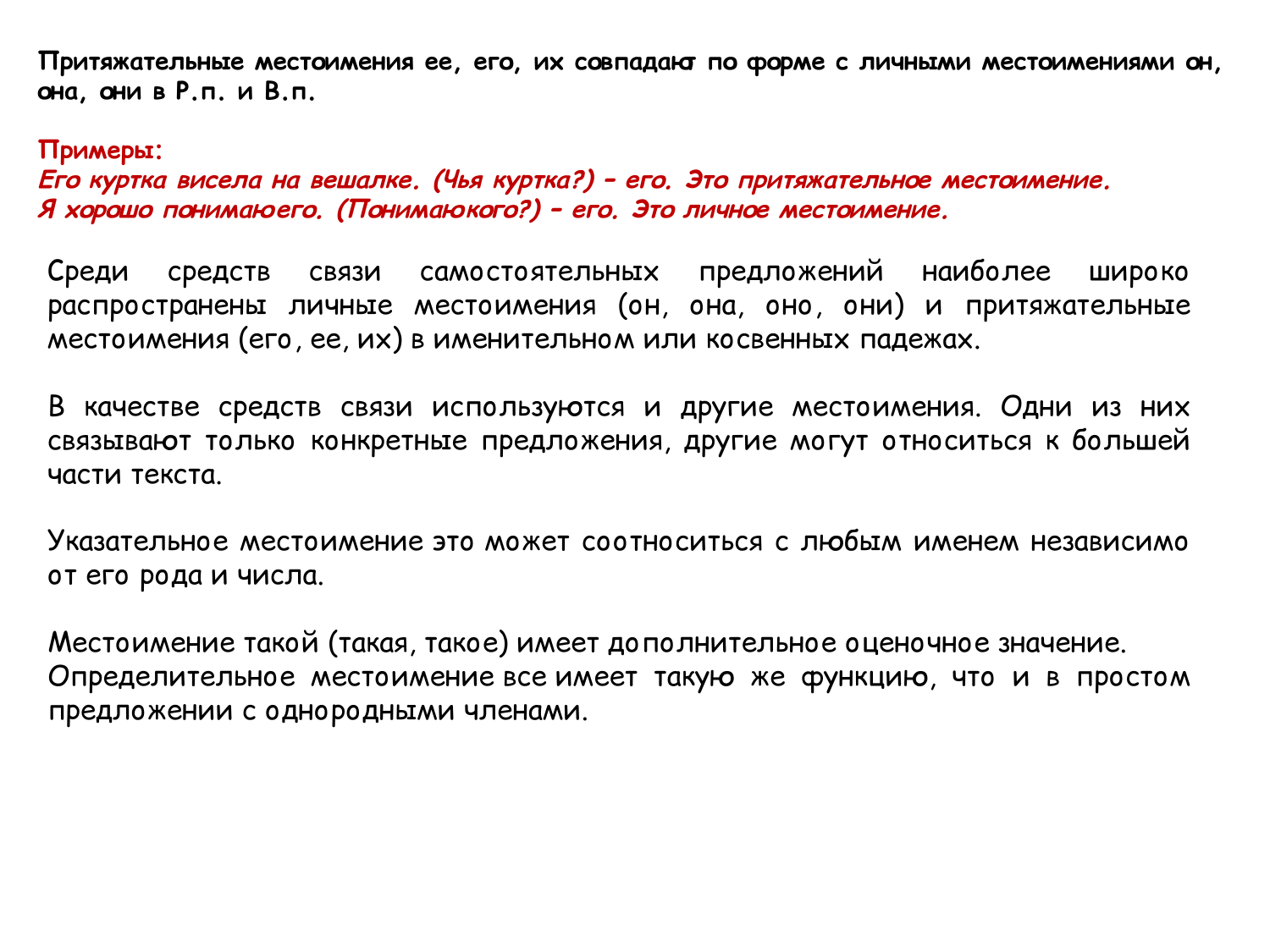

Притяжательные местоимения ее, его, их совпадают по форме с личными местоимениями он, она, они в Р.п. и В.п.

Примеры: 
Его куртка висела на вешалке. (Чья куртка?) – его. Это притяжательное местоимение. 
Я хорошо понимаю его. (Понимаю кого?) – его. Это личное местоимение.
Среди средств связи самостоятельных предложений наиболее широко распространены личные местоимения (он, она, оно, они) и притяжательные местоимения (его, ее, их) в именительном или косвенных падежах.

В качестве средств связи используются и другие местоимения. Одни из них связывают только конкретные предложения, другие могут относиться к большей части текста.

Указательное местоимение это может соотноситься с любым именем независимо от его рода и числа.

Местоимение такой (такая, такое) имеет дополнительное оценочное значение.
Определительное местоимение все имеет такую же функцию, что и в простом предложении с однородными членами.